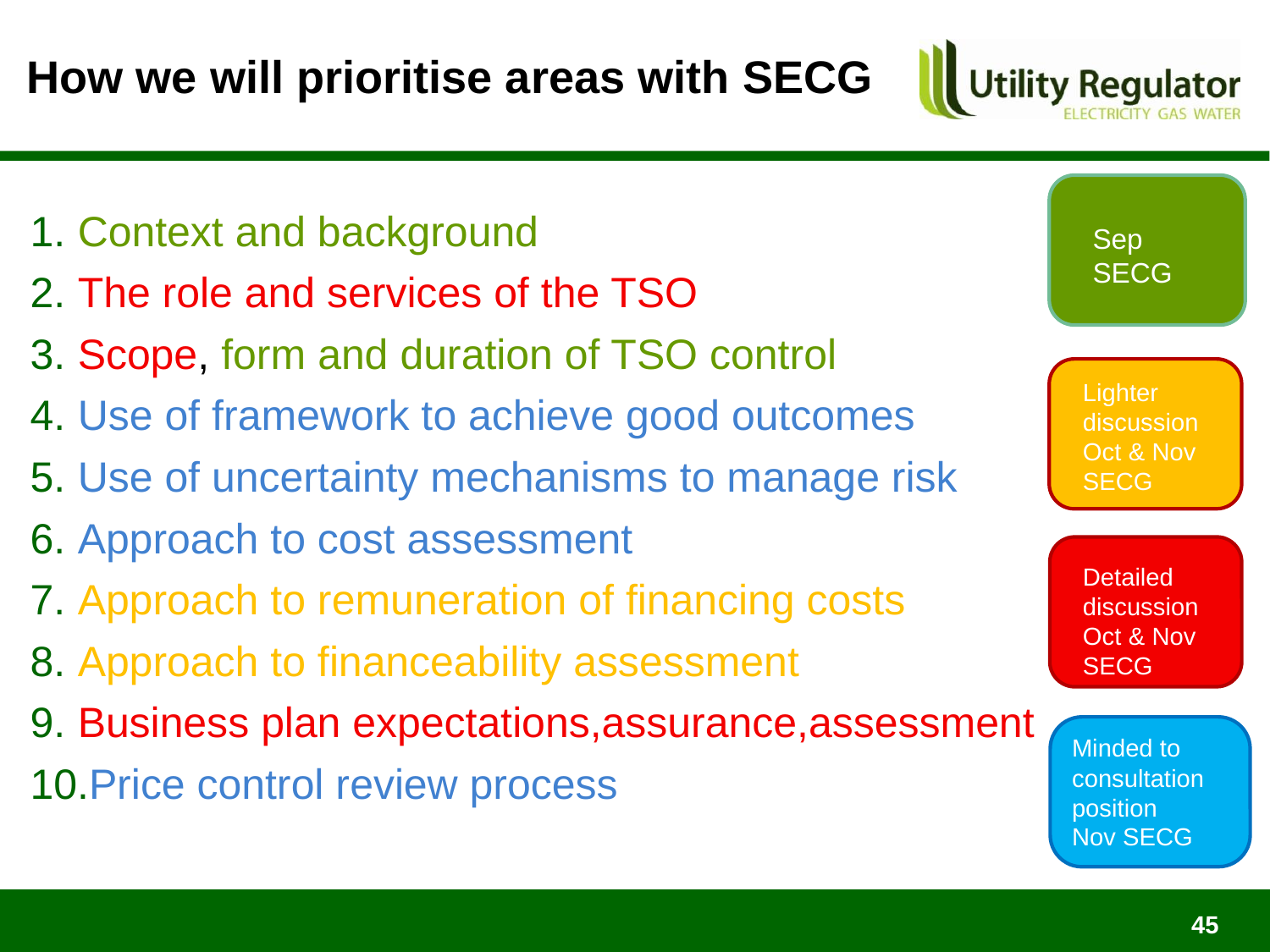

# How we will prioritise areas with SECG

Context and background
The role and services of the TSO
Scope, form and duration of TSO control
Use of framework to achieve good outcomes
Use of uncertainty mechanisms to manage risk
Approach to cost assessment
Approach to remuneration of financing costs
Approach to financeability assessment
Business plan expectations,assurance,assessment
Price control review process

Sep SECG

Lighter discussion
Oct & Nov SECG

Detailed discussion
Oct & Nov SECG
Minded to consultation position
Nov SECG
45